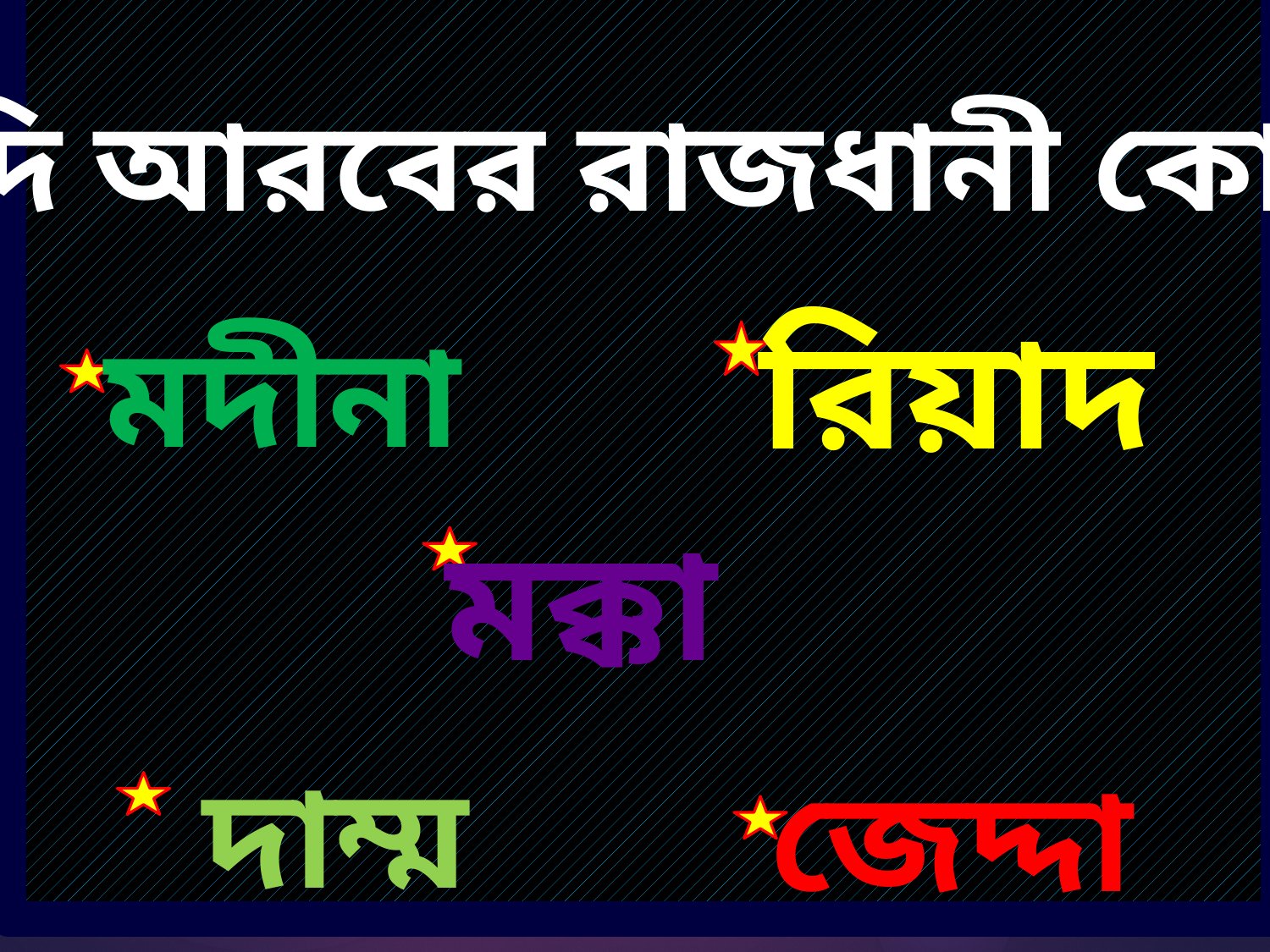

সৌদি আরবের রাজধানী কোনটি?
রিয়াদ
মদীনা

মক্কা

দাম্মাম
জেদ্দা